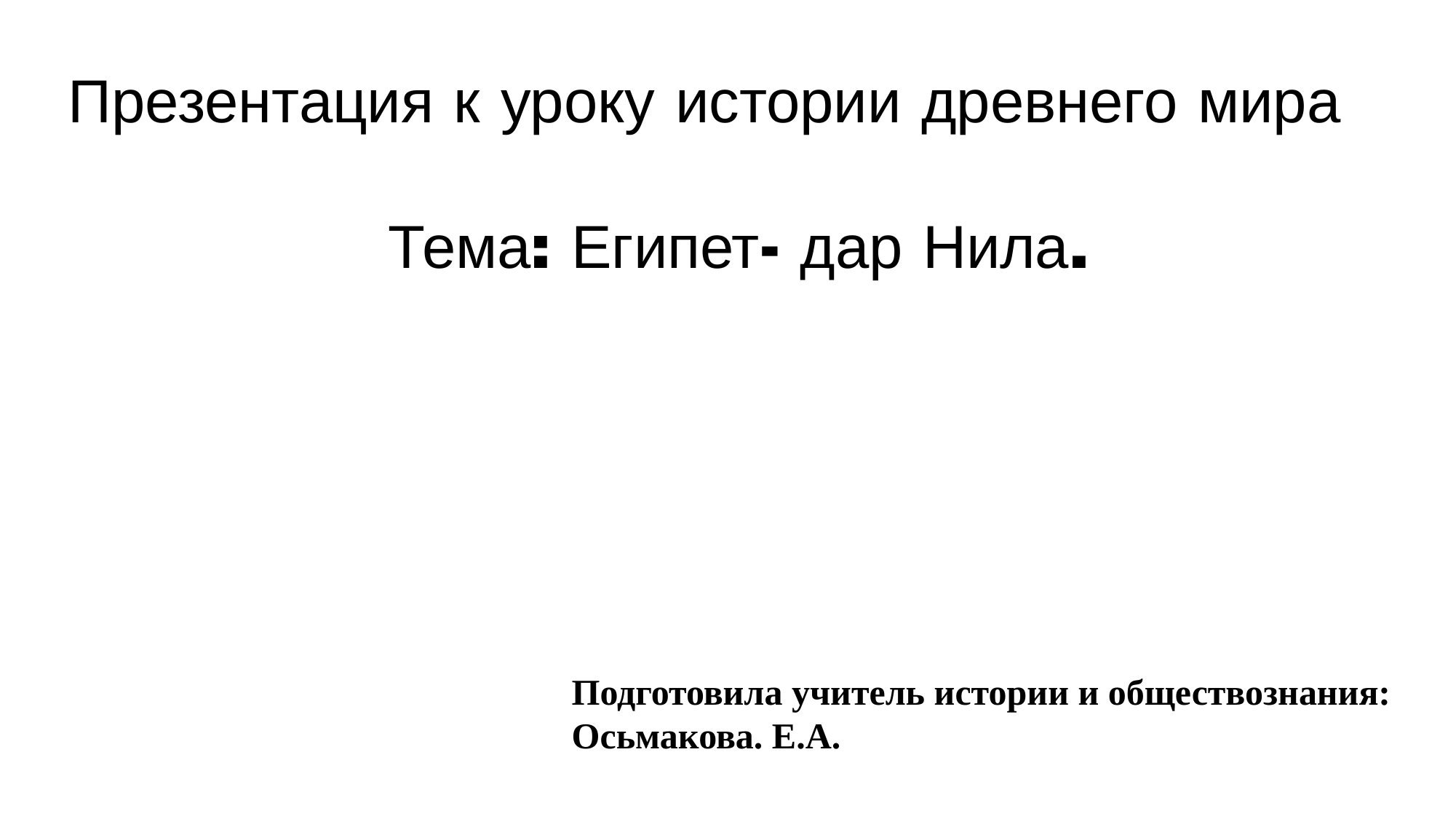

Презентация к уроку истории древнего мира

Тема: Египет- дар Нила.
Подготовила учитель истории и обществознания: Осьмакова. Е.А.